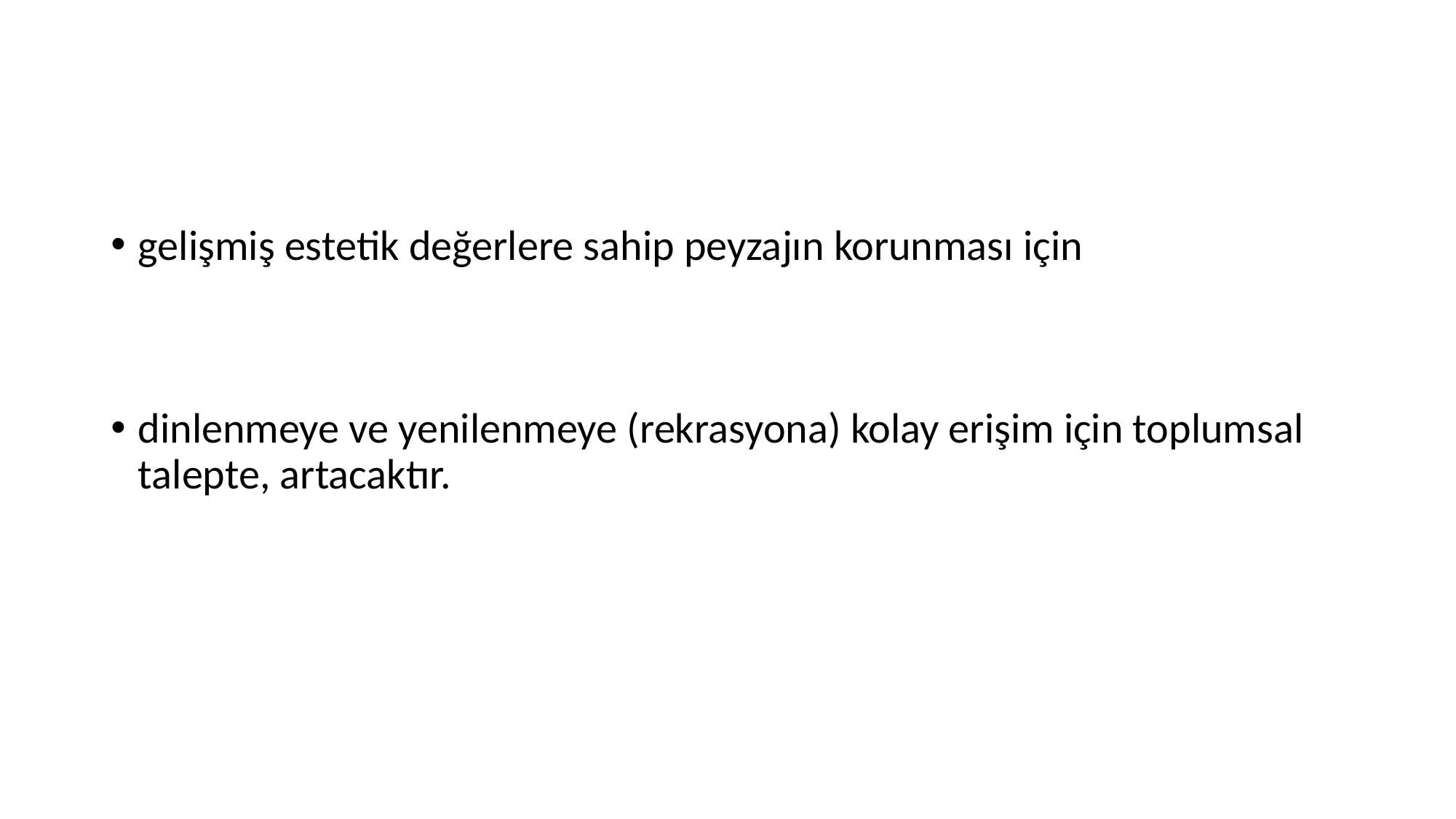

#
gelişmiş estetik değerlere sahip peyzajın korunması için

dinlenmeye ve yenilenmeye (rekrasyona) kolay erişim için toplumsal talepte, artacaktır.